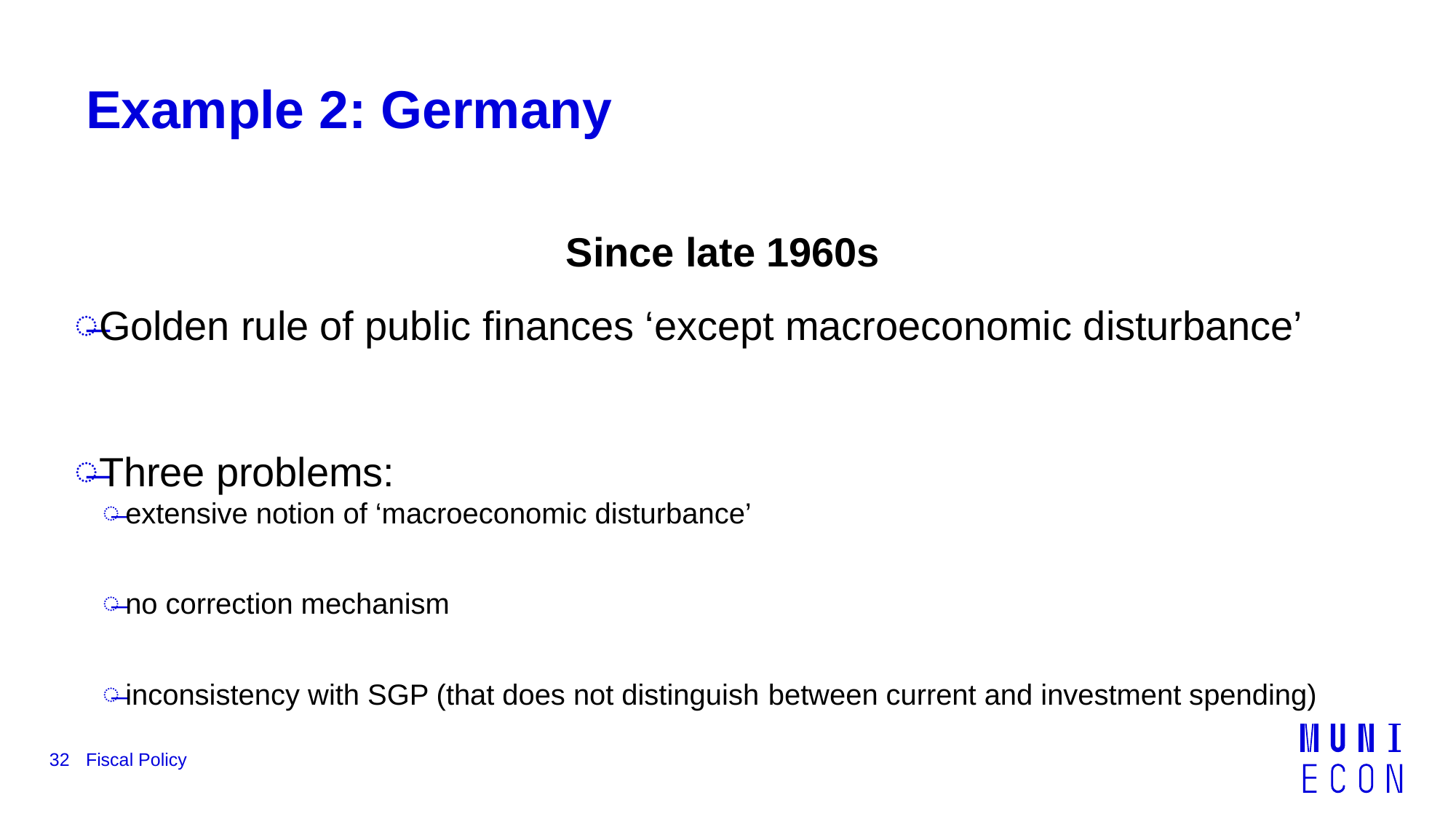

# Example 2: Germany
Since late 1960s
Golden rule of public ﬁnances ‘except macroeconomic disturbance’

Three problems:
extensive notion of ‘macroeconomic disturbance’

no correction mechanism

inconsistency with SGP (that does not distinguish between current and investment spending)

32
Fiscal Policy